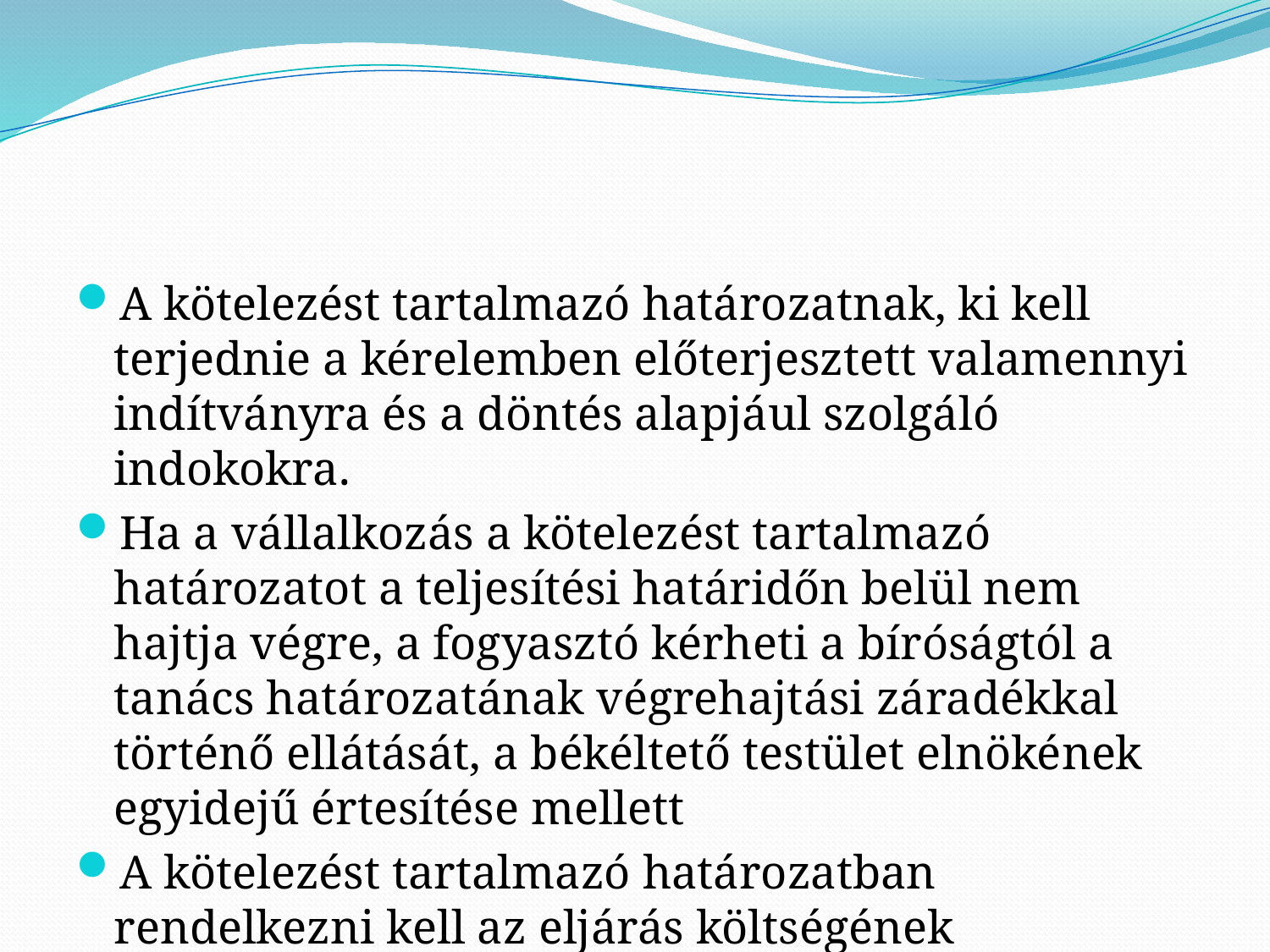

#
A kötelezést tartalmazó határozatnak, ki kell terjednie a kérelemben előterjesztett valamennyi indítványra és a döntés alapjául szolgáló indokokra.
Ha a vállalkozás a kötelezést tartalmazó határozatot a teljesítési határidőn belül nem hajtja végre, a fogyasztó kérheti a bíróságtól a tanács határozatának végrehajtási záradékkal történő ellátását, a békéltető testület elnökének egyidejű értesítése mellett
A kötelezést tartalmazó határozatban rendelkezni kell az eljárás költségének összegéről és annak viseléséről.